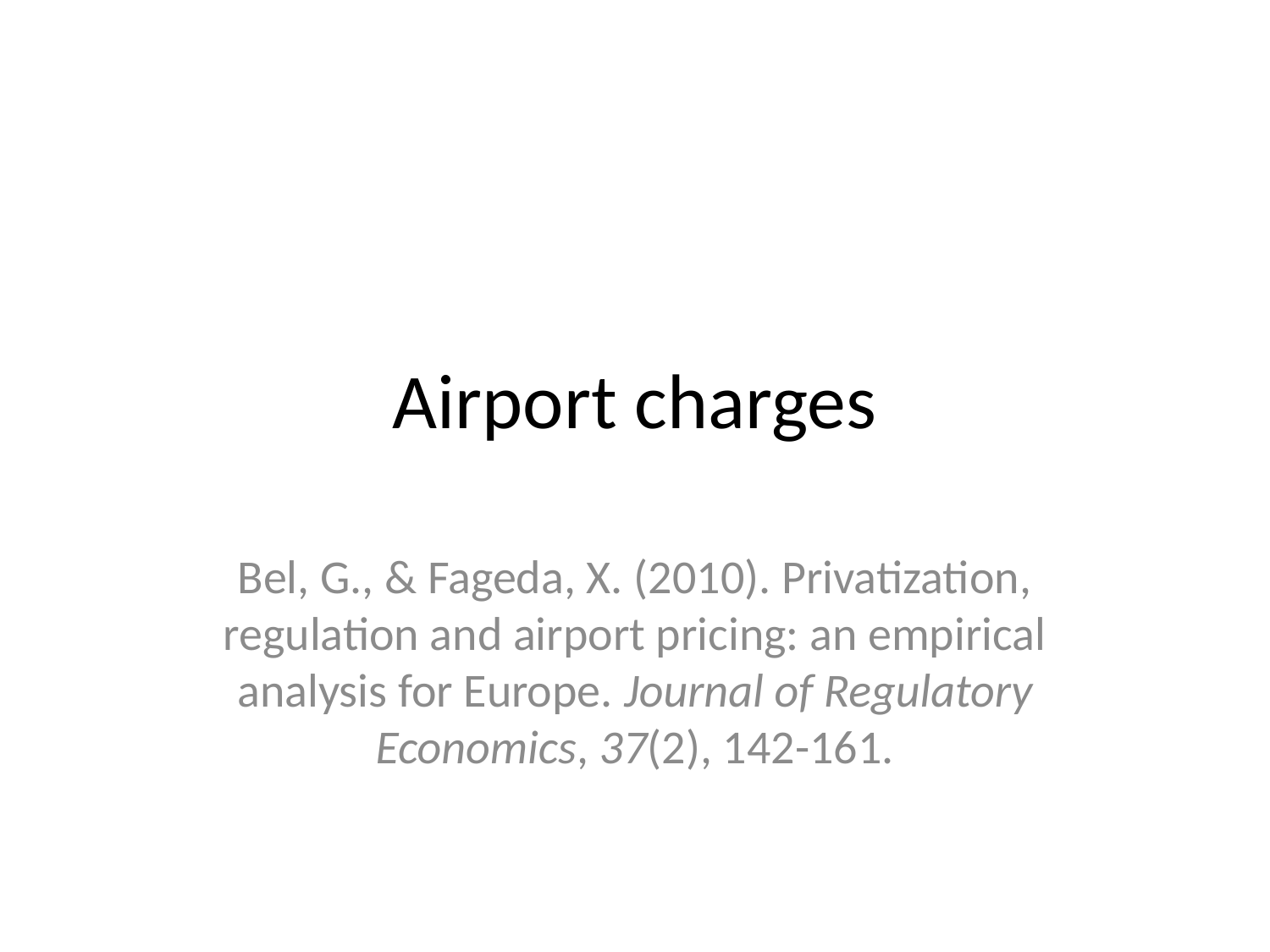

# Airport charges
Bel, G., & Fageda, X. (2010). Privatization, regulation and airport pricing: an empirical analysis for Europe. Journal of Regulatory Economics, 37(2), 142-161.